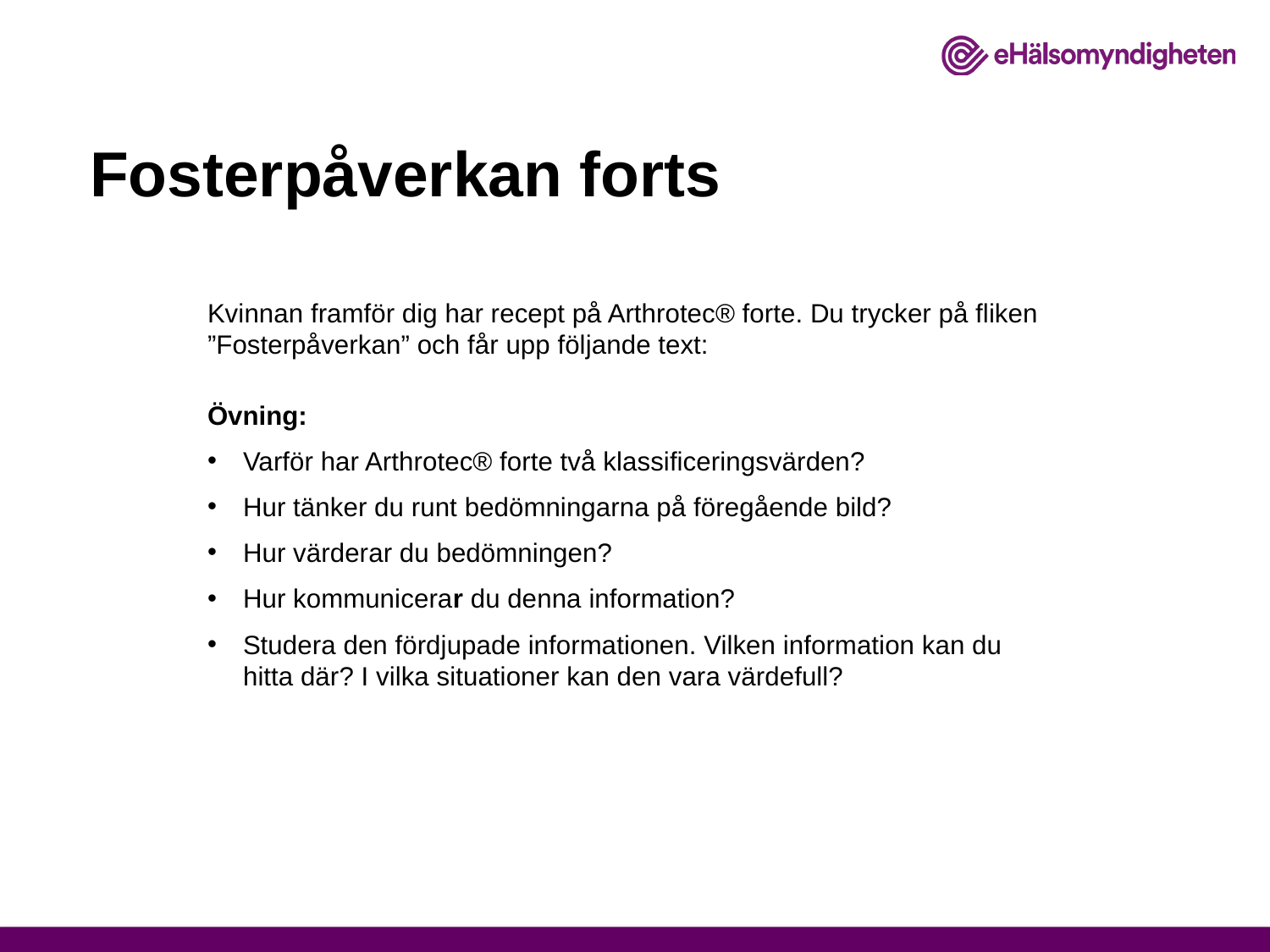

# Fosterpåverkan forts
Kvinnan framför dig har recept på Arthrotec® forte. Du trycker på fliken ”Fosterpåverkan” och får upp följande text:
Övning:
Varför har Arthrotec® forte två klassificeringsvärden?
Hur tänker du runt bedömningarna på föregående bild?
Hur värderar du bedömningen?
Hur kommunicerar du denna information?
Studera den fördjupade informationen. Vilken information kan du hitta där? I vilka situationer kan den vara värdefull?